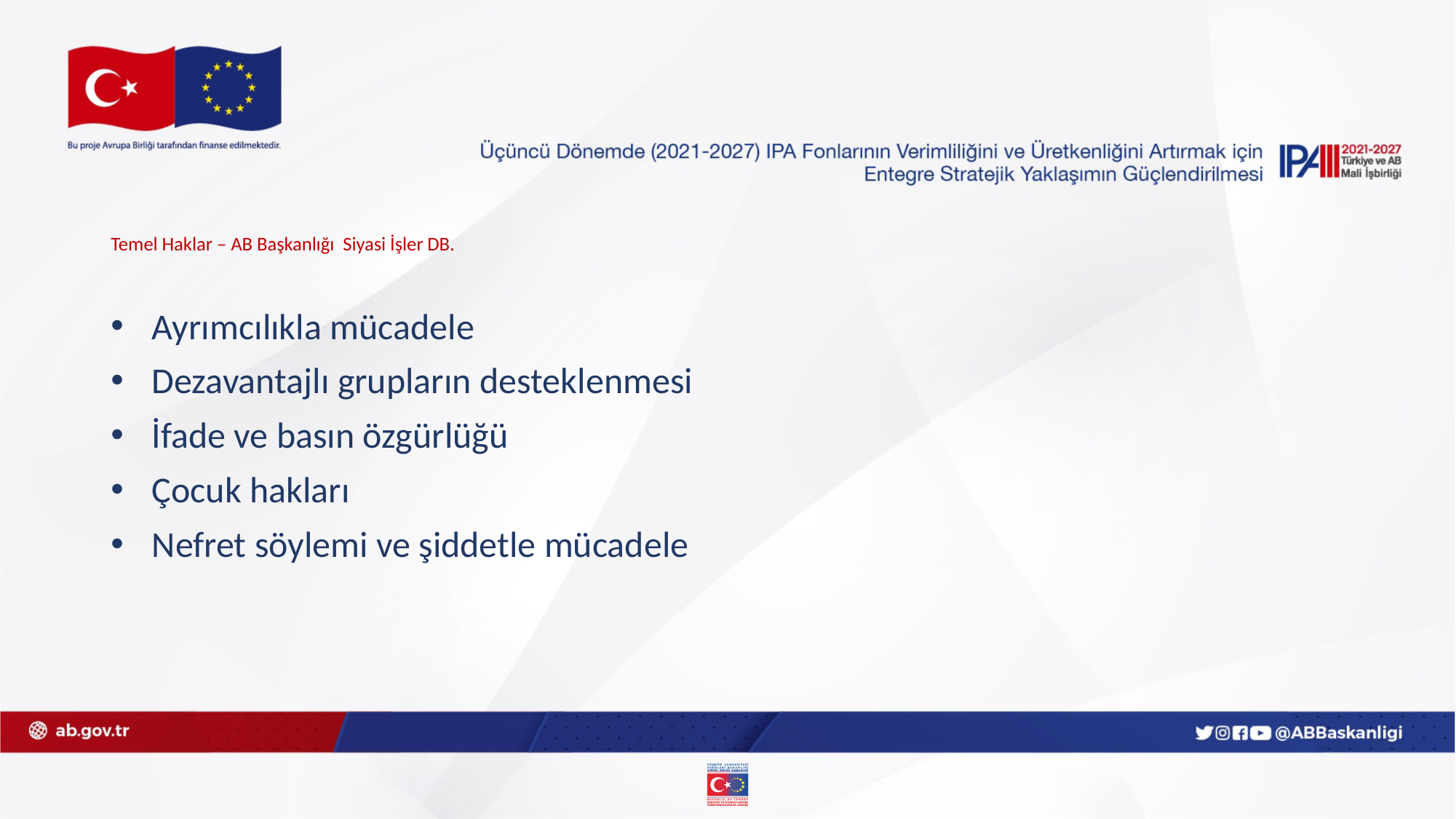

# Temel Haklar – AB Başkanlığı  Siyasi İşler DB.
Ayrımcılıkla mücadele
Dezavantajlı grupların desteklenmesi
İfade ve basın özgürlüğü
Çocuk hakları
Nefret söylemi ve şiddetle mücadele